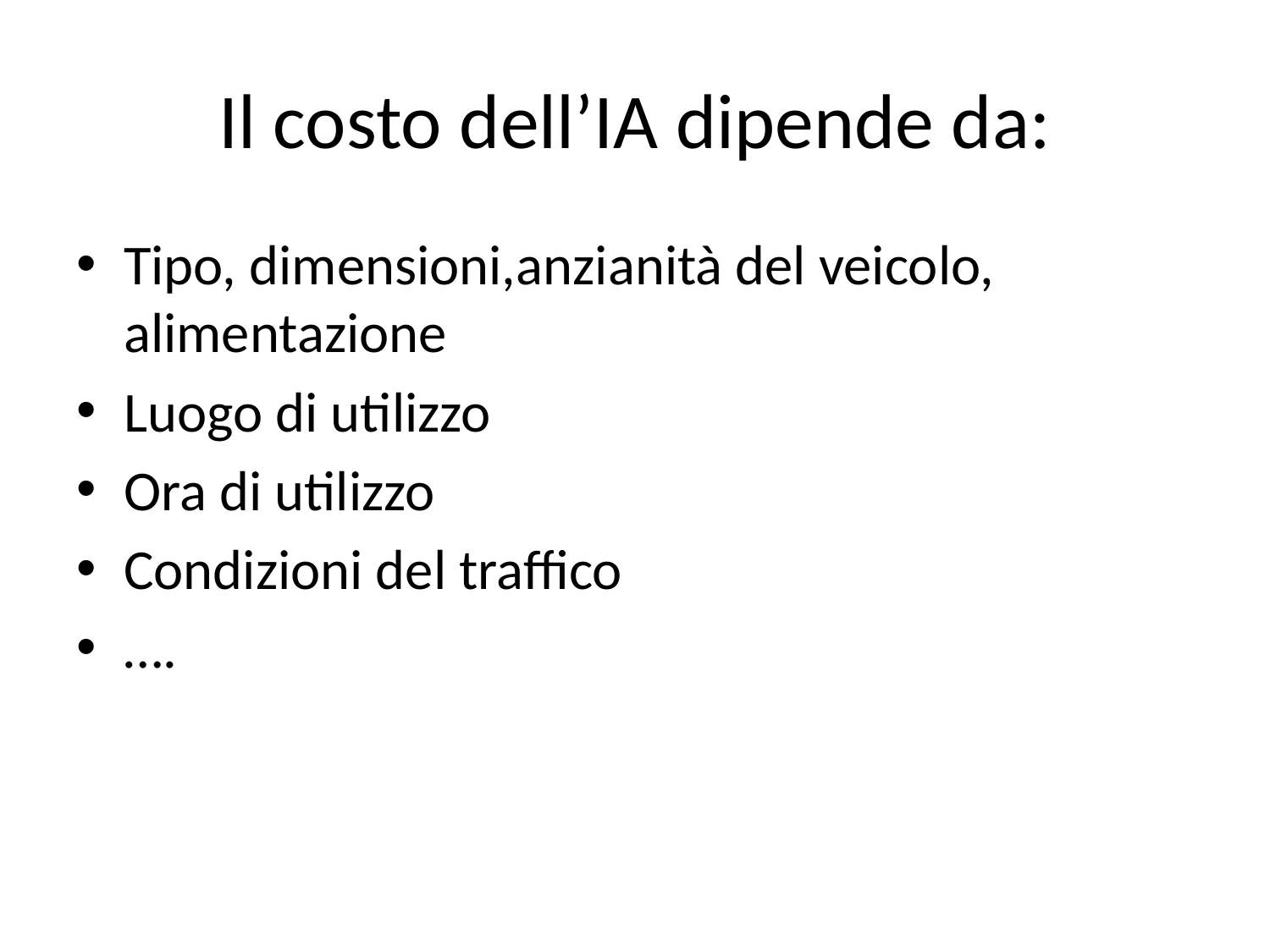

# Il costo dell’IA dipende da:
Tipo, dimensioni,anzianità del veicolo,  alimentazione
Luogo di utilizzo
Ora di utilizzo
Condizioni del traffico
….